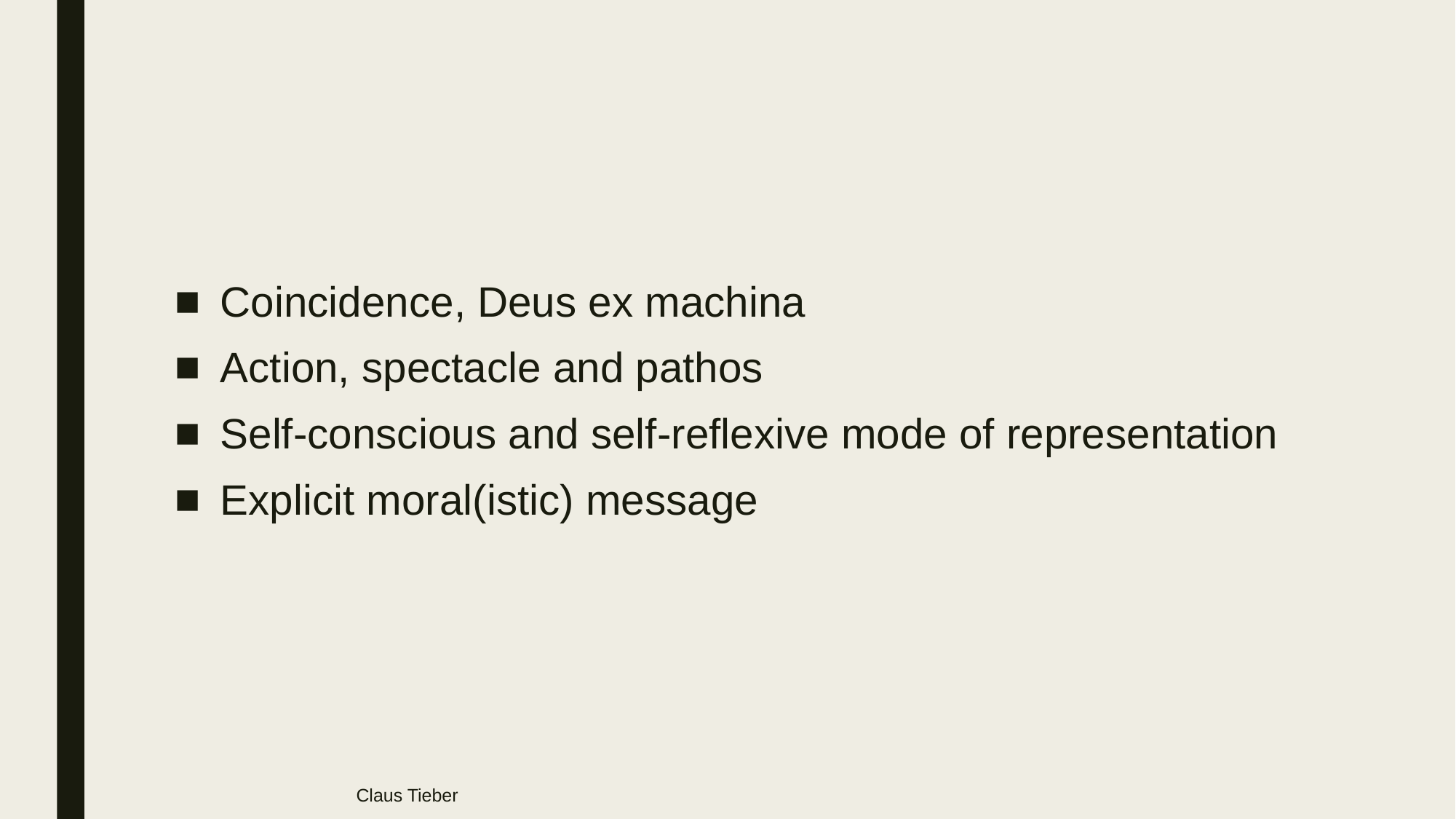

#
Coincidence, Deus ex machina
Action, spectacle and pathos
Self-conscious and self-reflexive mode of representation
Explicit moral(istic) message

Claus Tieber